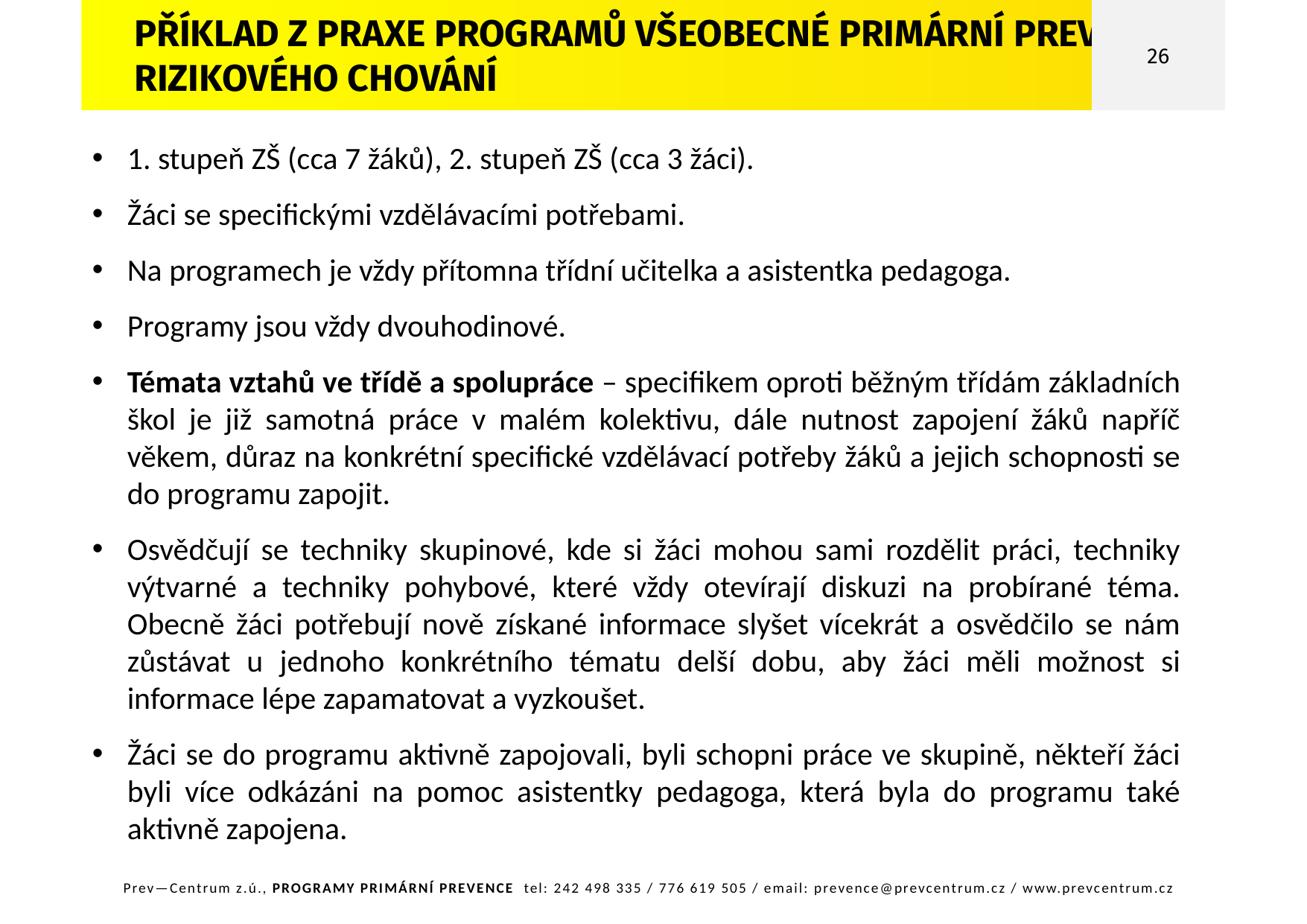

PŘÍKLAD Z PRAXE PROGRAMŮ VŠEOBECNÉ PRIMÁRNÍ PREVENCE RIZIKOVÉHO CHOVÁNÍ
26
1. stupeň ZŠ (cca 7 žáků), 2. stupeň ZŠ (cca 3 žáci).

Žáci se specifickými vzdělávacími potřebami.

Na programech je vždy přítomna třídní učitelka a asistentka pedagoga.

Programy jsou vždy dvouhodinové.

Témata vztahů ve třídě a spolupráce – specifikem oproti běžným třídám základních škol je již samotná práce v malém kolektivu, dále nutnost zapojení žáků napříč věkem, důraz na konkrétní specifické vzdělávací potřeby žáků a jejich schopnosti se do programu zapojit.

Osvědčují se techniky skupinové, kde si žáci mohou sami rozdělit práci, techniky výtvarné a techniky pohybové, které vždy otevírají diskuzi na probírané téma. Obecně žáci potřebují nově získané informace slyšet vícekrát a osvědčilo se nám zůstávat u jednoho konkrétního tématu delší dobu, aby žáci měli možnost si informace lépe zapamatovat a vyzkoušet.

Žáci se do programu aktivně zapojovali, byli schopni práce ve skupině, někteří žáci byli více odkázáni na pomoc asistentky pedagoga, která byla do programu také aktivně zapojena.

Prev—Centrum z.ú., PROGRAMY PRIMÁRNÍ PREVENCE  tel: 242 498 335 / 776 619 505 / email: prevence@prevcentrum.cz / www.prevcentrum.cz